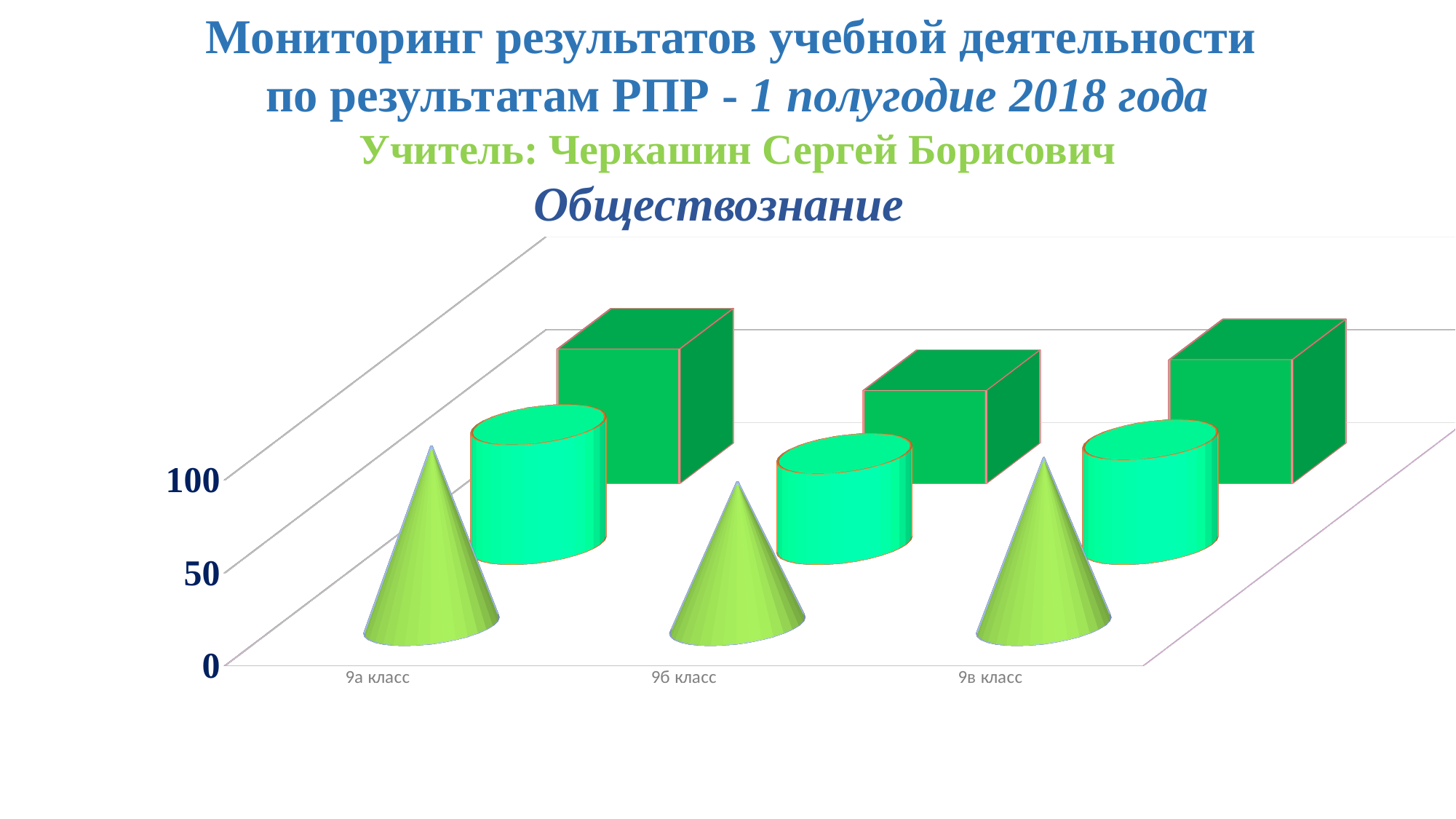

Мониторинг результатов учебной деятельности
по результатам РПР - 1 полугодие 2018 года
Учитель: Черкашин Сергей Борисович
Обществознание

[unsupported chart]